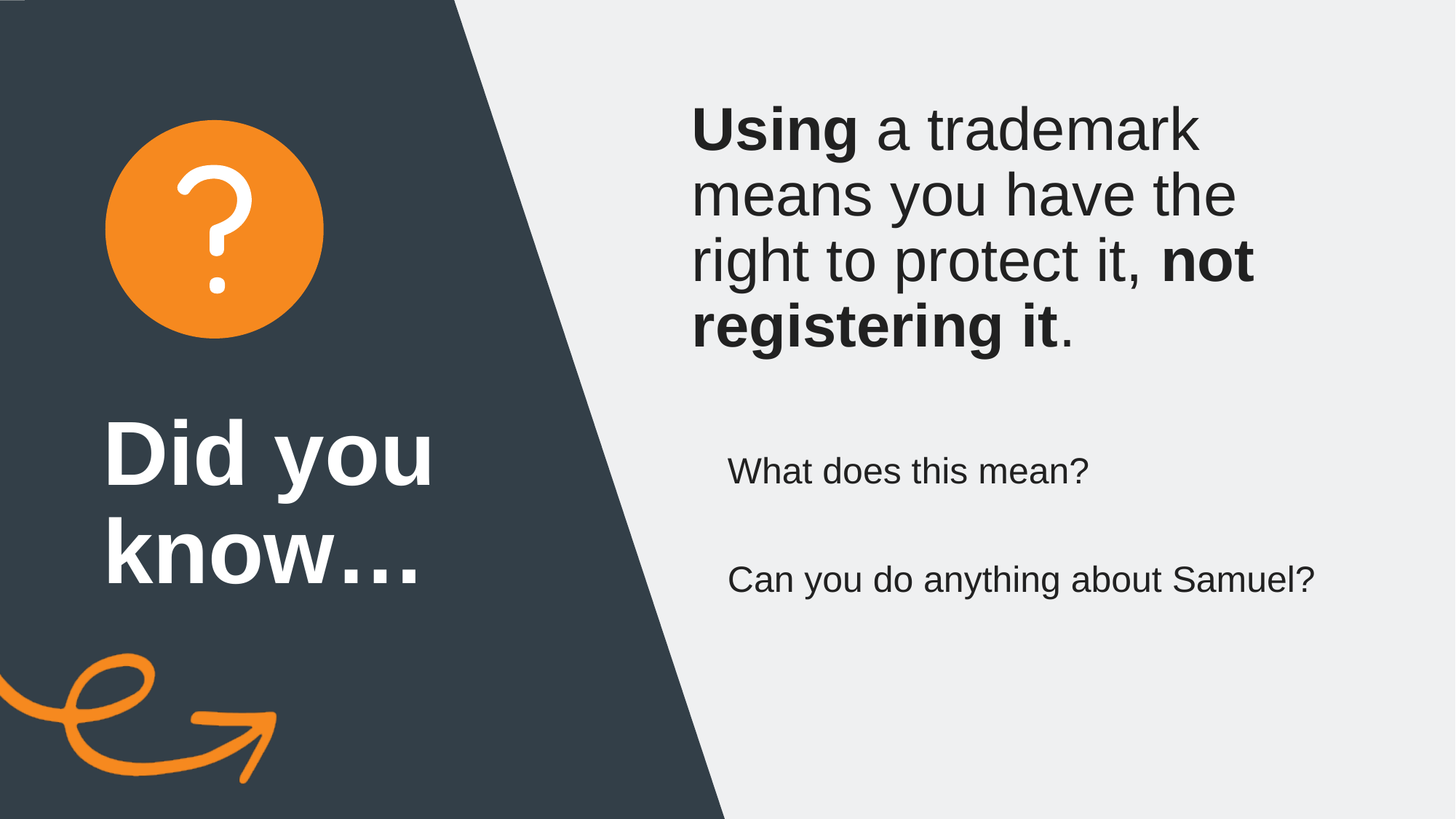

# Using a trademark means you have the right to protect it, not registering it.
What does this mean?

Can you do anything about Samuel?